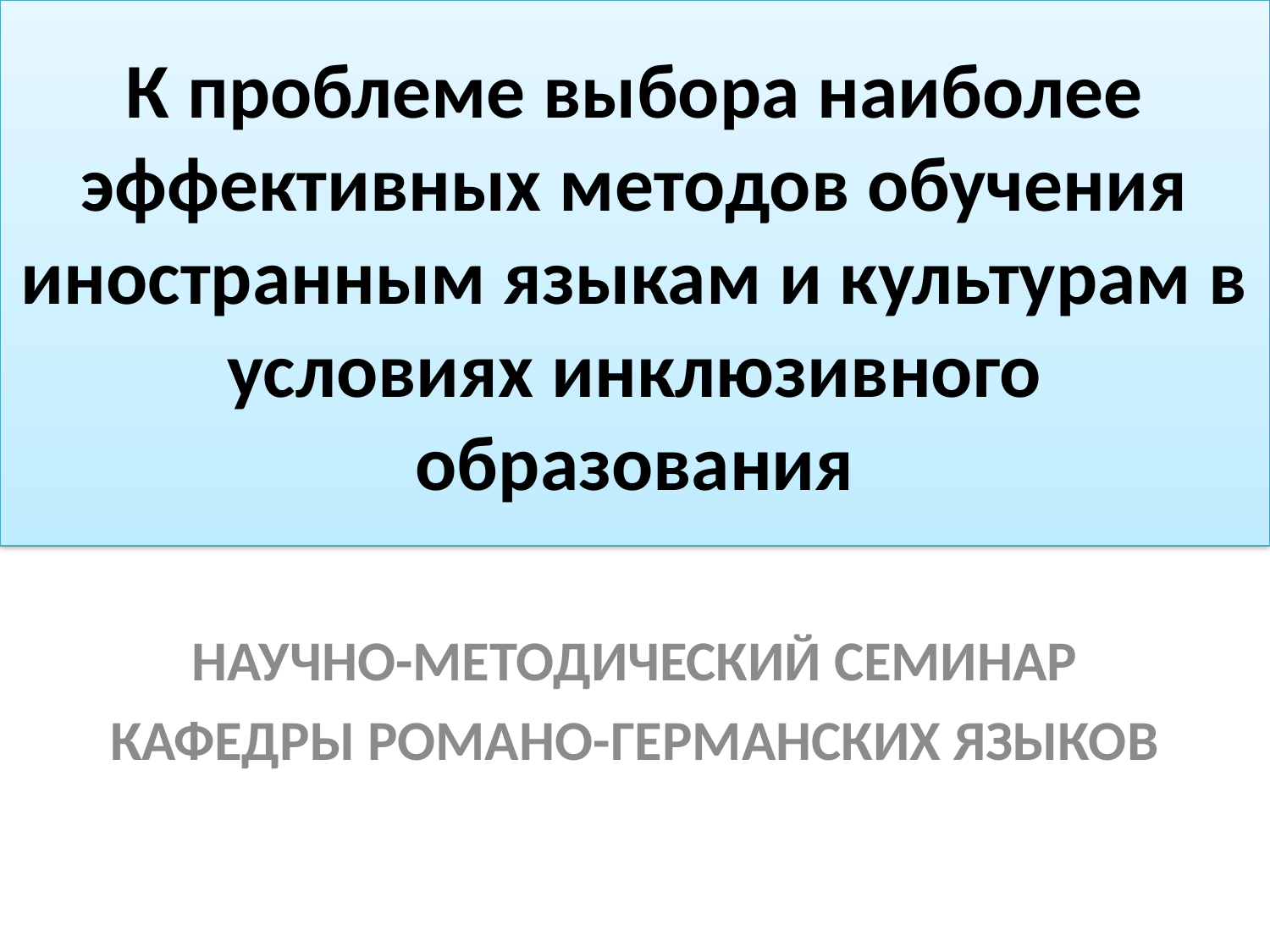

# К проблеме выбора наиболее эффективных методов обучения иностранным языкам и культурам в условиях инклюзивного образования

НАУЧНО-МЕТОДИЧЕСКИЙ СЕМИНАР
КАФЕДРЫ РОМАНО-ГЕРМАНСКИХ ЯЗЫКОВ